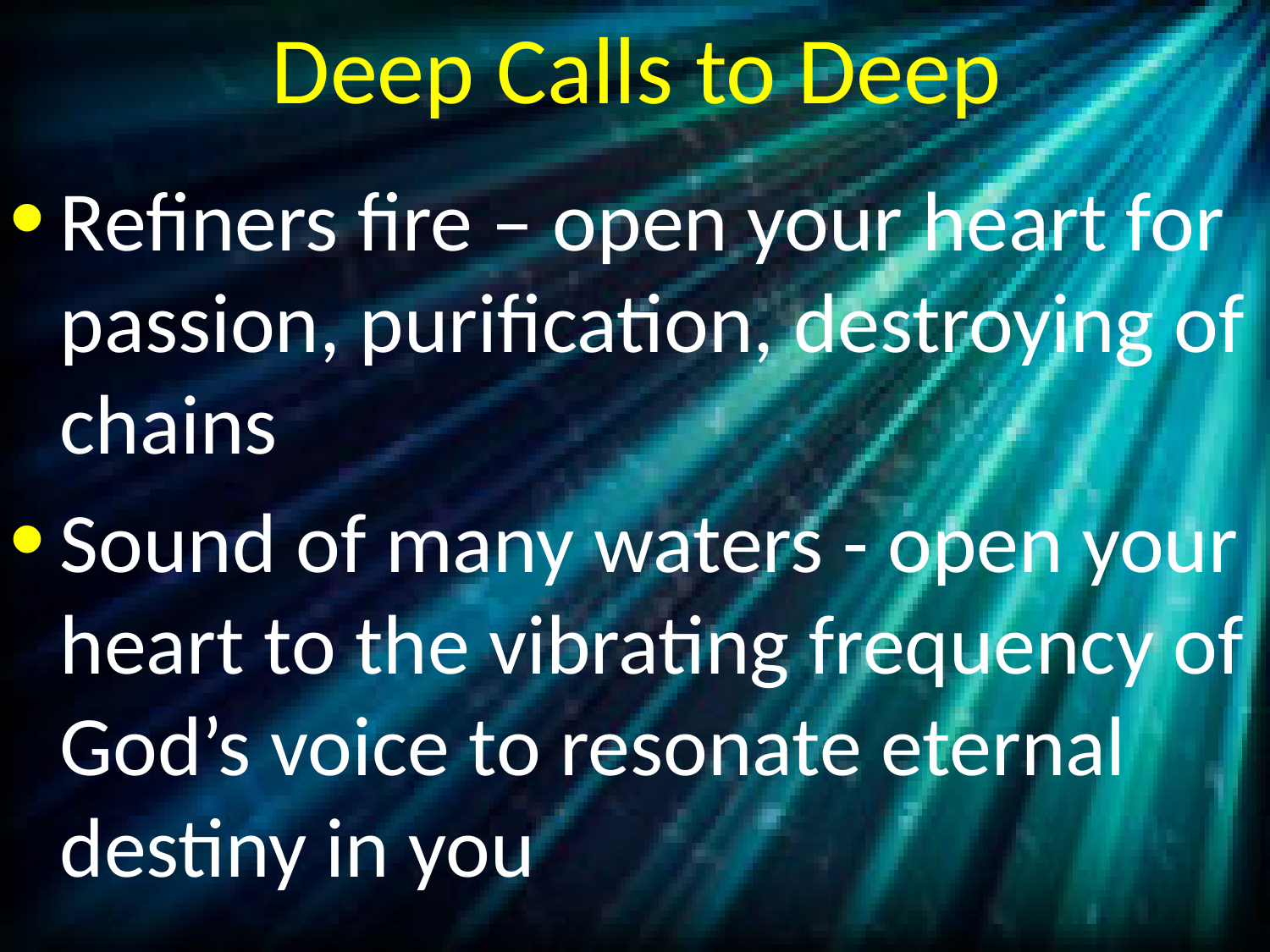

# Deep Calls to Deep
Refiners fire – open your heart for passion, purification, destroying of chains
Sound of many waters - open your heart to the vibrating frequency of God’s voice to resonate eternal destiny in you